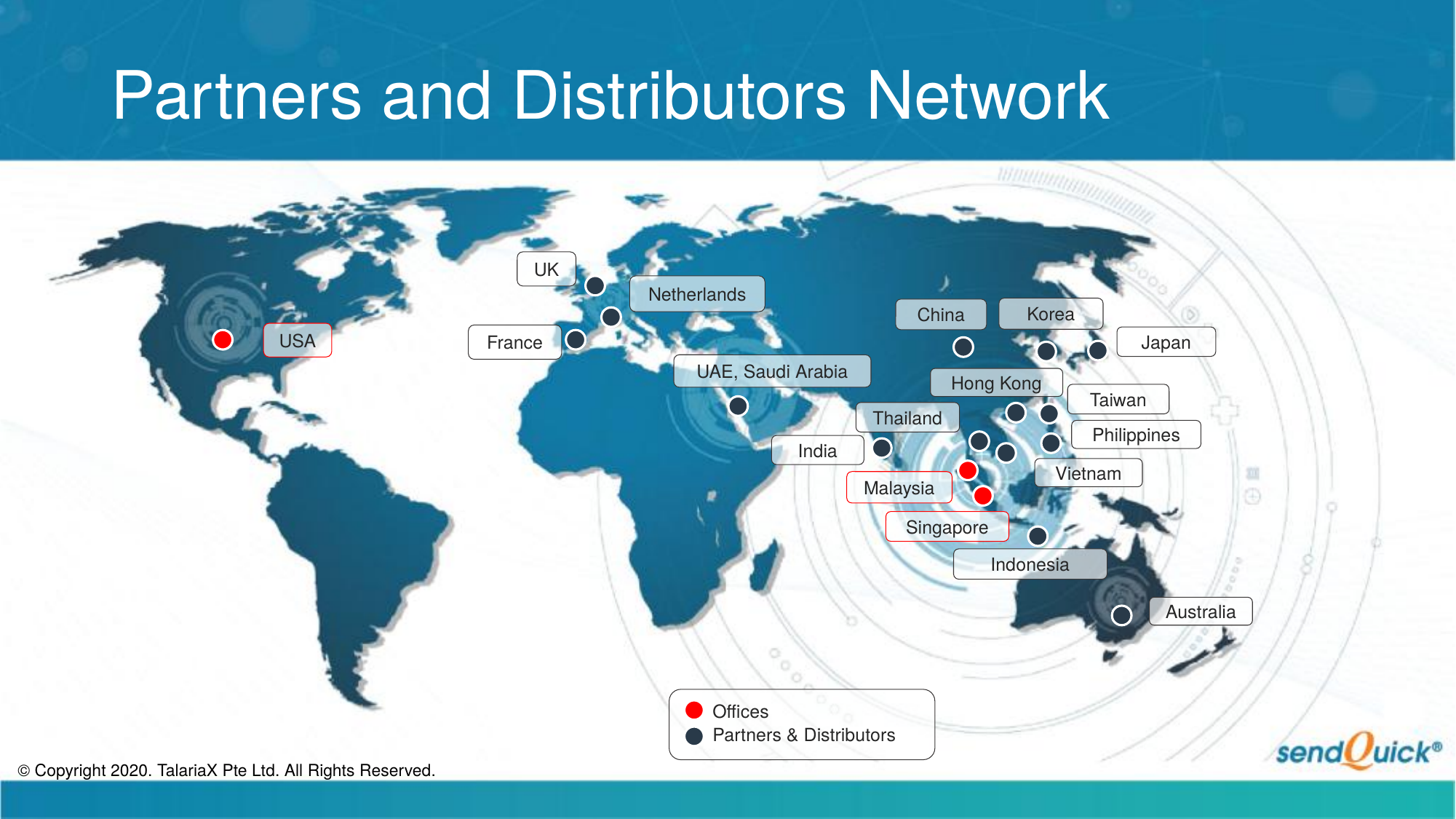

# Partners and Distributors Network
UK
Netherlands

Korea
China

USA
France
Japan

UAE, Saudi Arabia
Hong Kong
Taiwan

Thailand

Philippines

India

Vietnam

Malaysia

Singapore

Indonesia
Australia

Offices
Partners & Distributors

© Copyright 2020. TalariaX Pte Ltd. All Rights Reserved.